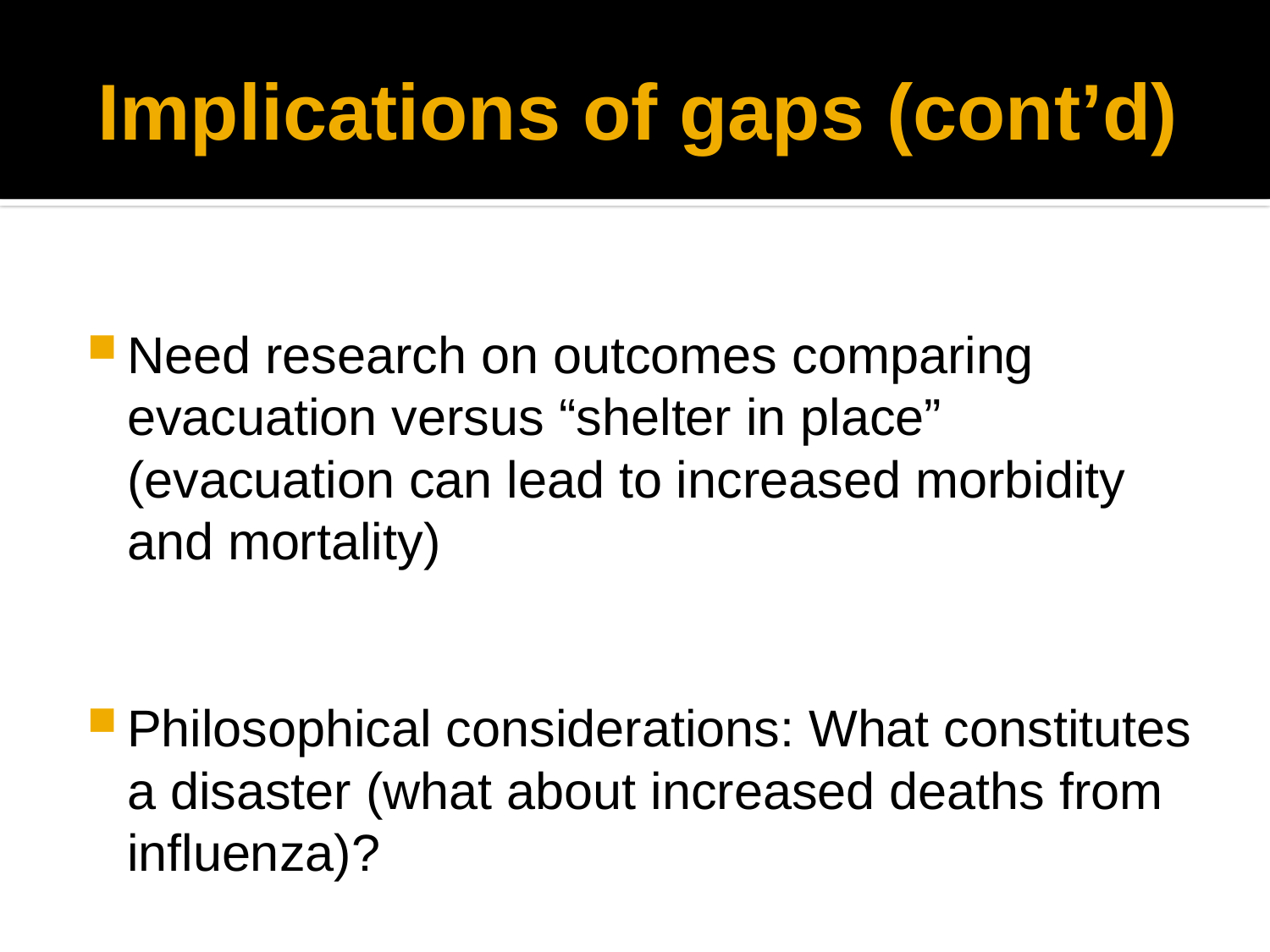

# Implications of gaps (cont’d)

Need research on outcomes comparing evacuation versus “shelter in place” (evacuation can lead to increased morbidity and mortality)

Philosophical considerations: What constitutes a disaster (what about increased deaths from influenza)?